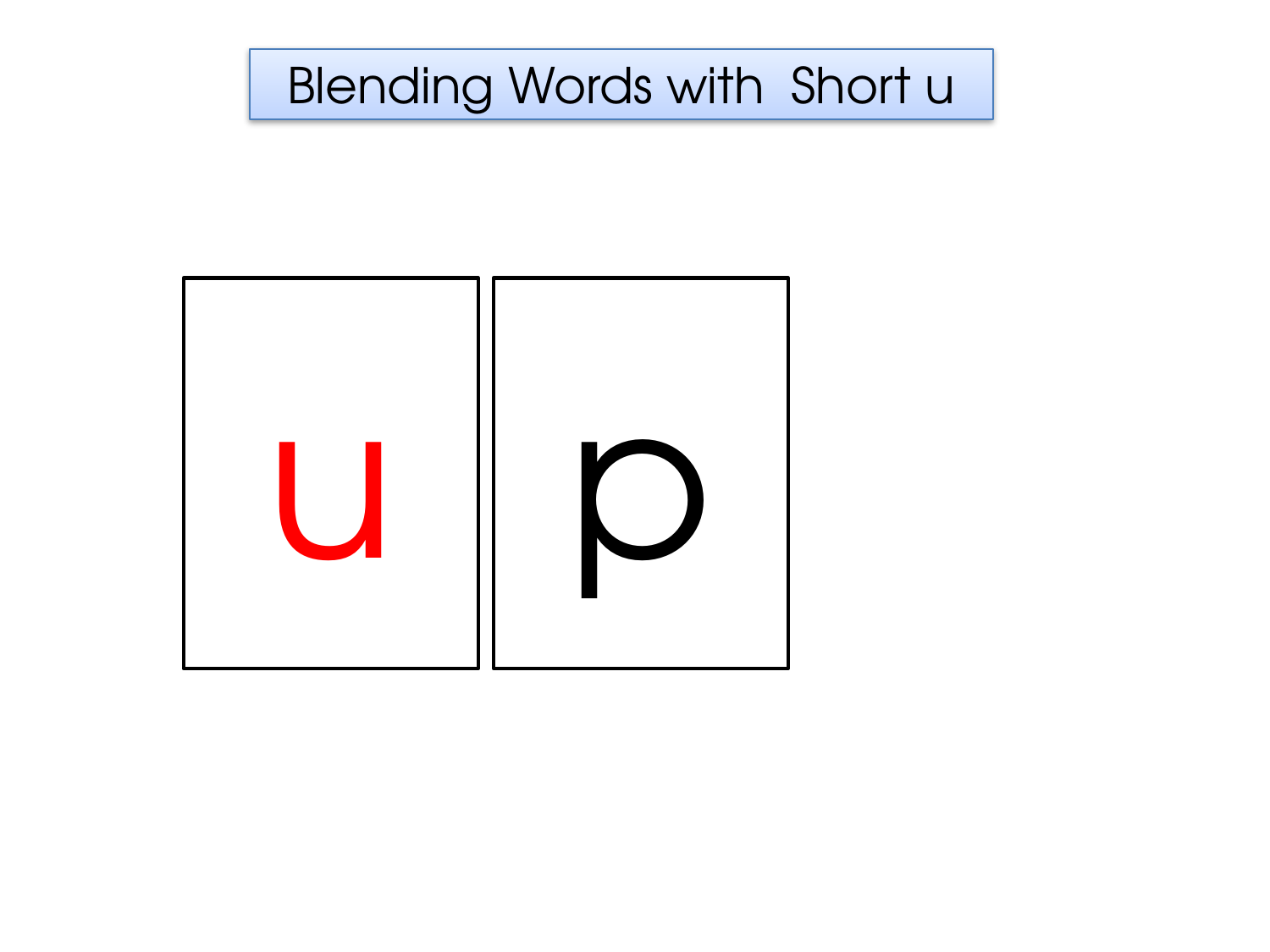

Blending Words with  Short u
u
p